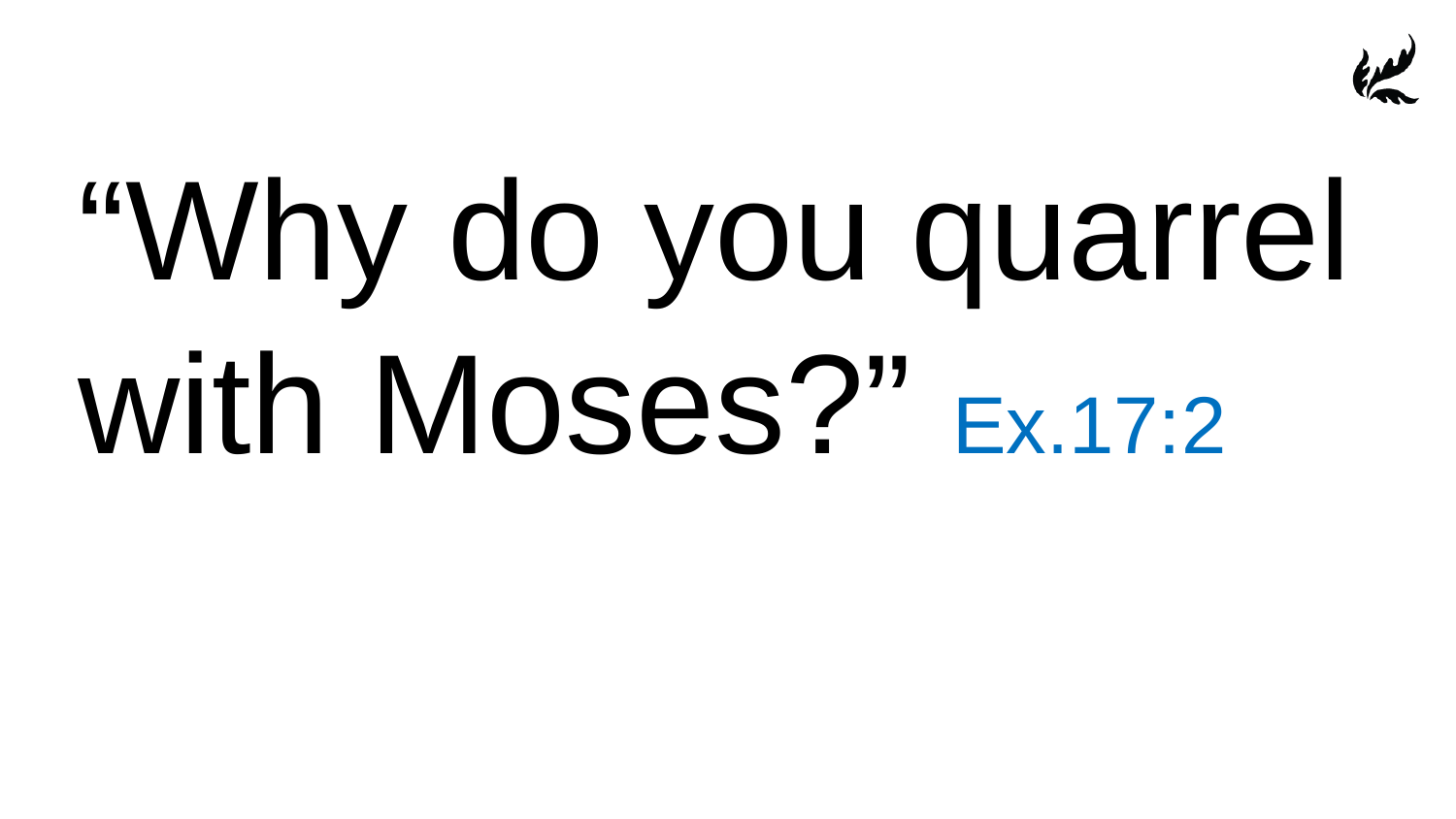

“Why do you quarrel with Moses?” Ex.17:2